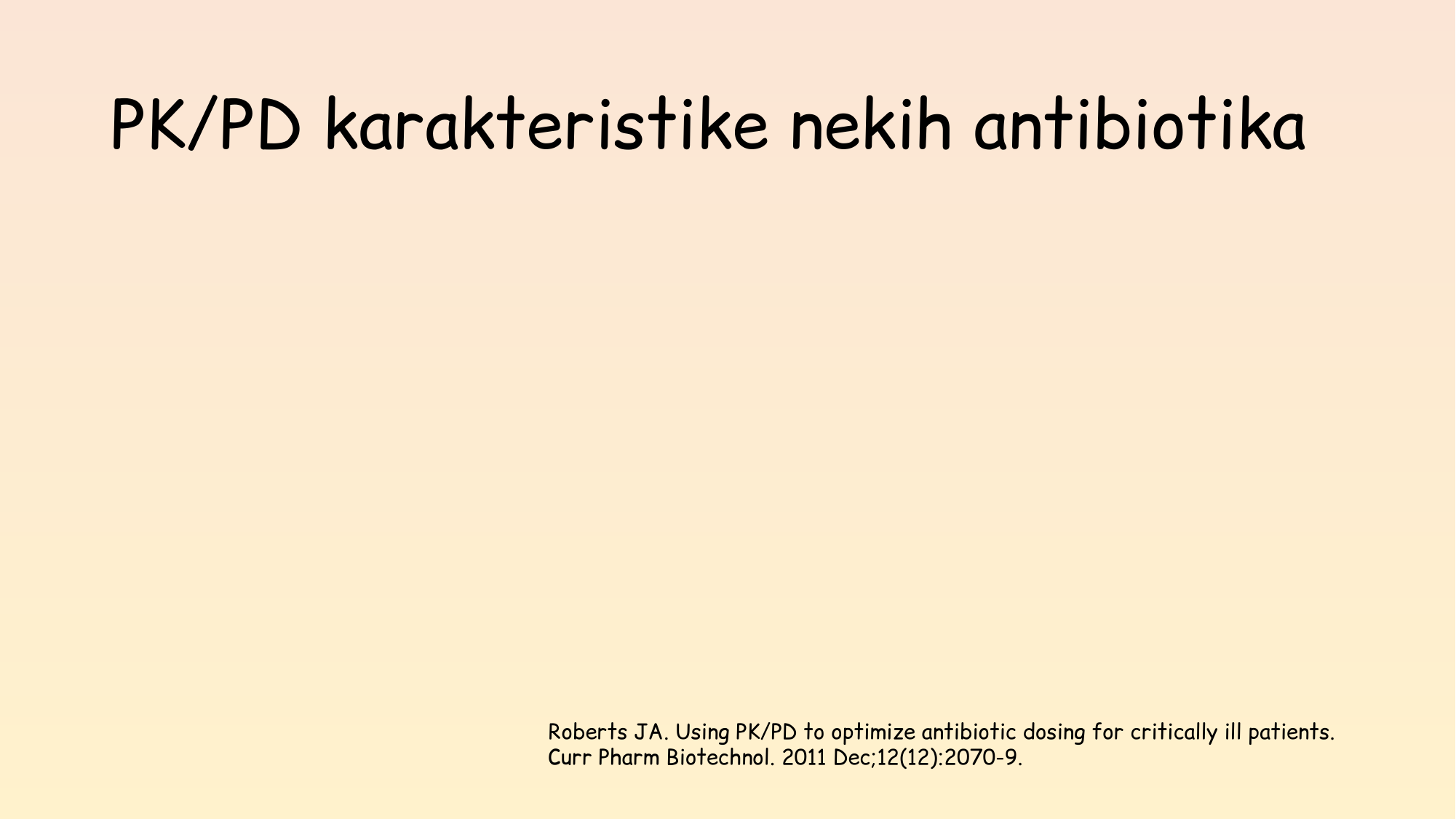

# PK/PD karakteristike nekih antibiotika
Roberts JA. Using PK/PD to optimize antibiotic dosing for critically ill patients.
Curr Pharm Biotechnol. 2011 Dec;12(12):2070-9.